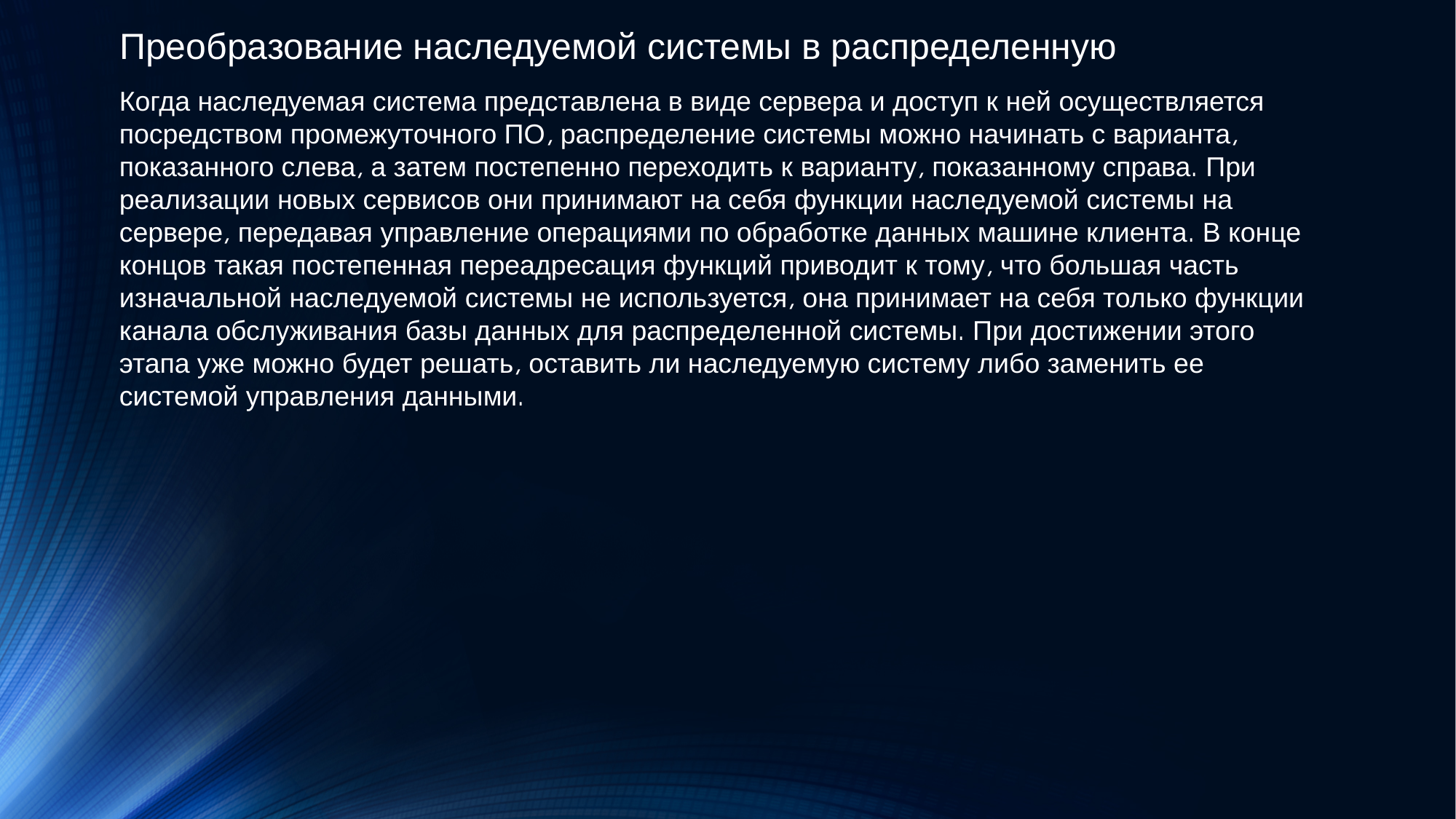

Преобразование наследуемой системы в распределенную
Когда наследуемая система представлена в виде сервера и доступ к ней осуществляется посредством промежуточного ПО, распределение системы можно начинать с варианта, показанного слева, а затем постепенно переходить к варианту, показанному справа. При реализации новых сервисов они принимают на себя функции наследуемой системы на сервере, передавая управление операциями по обработке данных машине клиента. В конце концов такая постепенная переадресация функций приводит к тому, что большая часть изначальной наследуемой системы не используется, она принимает на себя только функции канала обслуживания базы данных для распределенной системы. При достижении этого этапа уже можно будет решать, оставить ли наследуемую систему либо заменить ее системой управления данными.